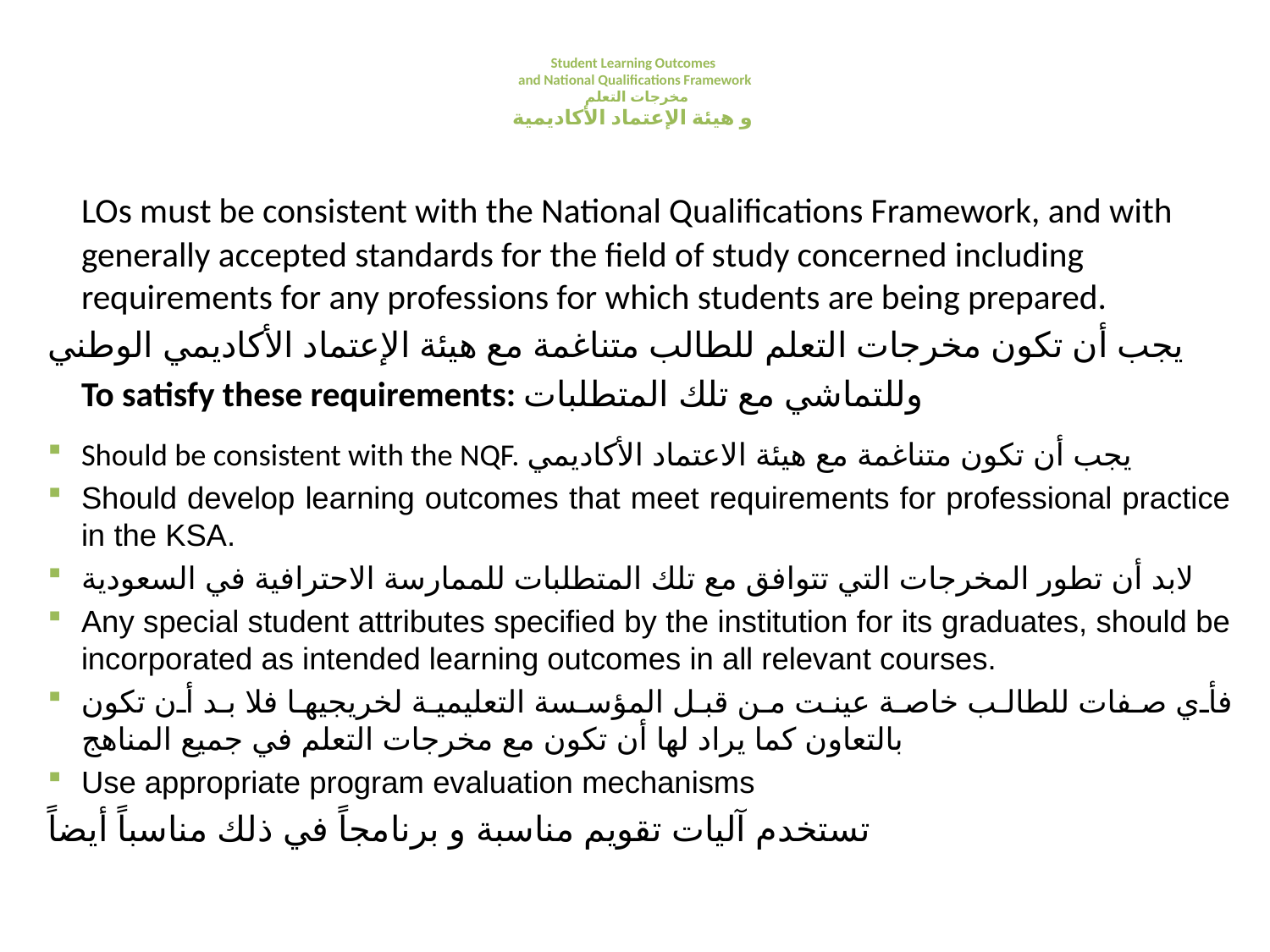

# Student Learning Outcomes and National Qualifications Framework مخرجات التعلم و هيئة الإعتماد الأكاديمية
 	LOs must be consistent with the National Qualifications Framework, and with generally accepted standards for the field of study concerned including requirements for any professions for which students are being prepared.
يجب أن تكون مخرجات التعلم للطالب متناغمة مع هيئة الإعتماد الأكاديمي الوطني
	To satisfy these requirements: وللتماشي مع تلك المتطلبات

Should be consistent with the NQF. يجب أن تكون متناغمة مع هيئة الاعتماد الأكاديمي
Should develop learning outcomes that meet requirements for professional practice in the KSA.
لابد أن تطور المخرجات التي تتوافق مع تلك المتطلبات للممارسة الاحترافية في السعودية
Any special student attributes specified by the institution for its graduates, should be incorporated as intended learning outcomes in all relevant courses.
فأي صفات للطالب خاصة عينت من قبل المؤسسة التعليمية لخريجيها فلا بد أن تكون بالتعاون كما يراد لها أن تكون مع مخرجات التعلم في جميع المناهج
Use appropriate program evaluation mechanisms
تستخدم آليات تقويم مناسبة و برنامجاً في ذلك مناسباً أيضاً